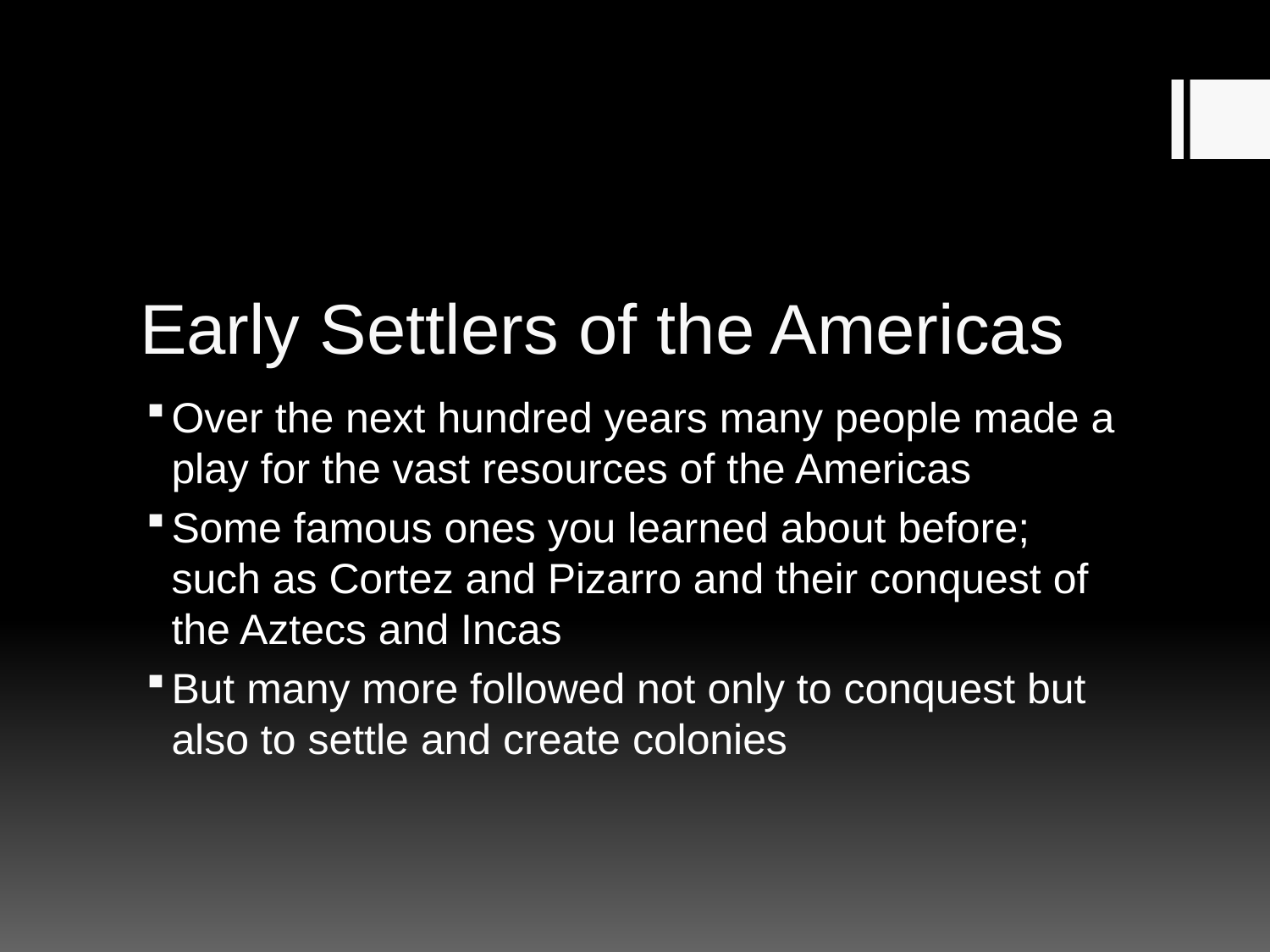

# Early Settlers of the Americas
Over the next hundred years many people made a play for the vast resources of the Americas
Some famous ones you learned about before; such as Cortez and Pizarro and their conquest of the Aztecs and Incas
But many more followed not only to conquest but also to settle and create colonies